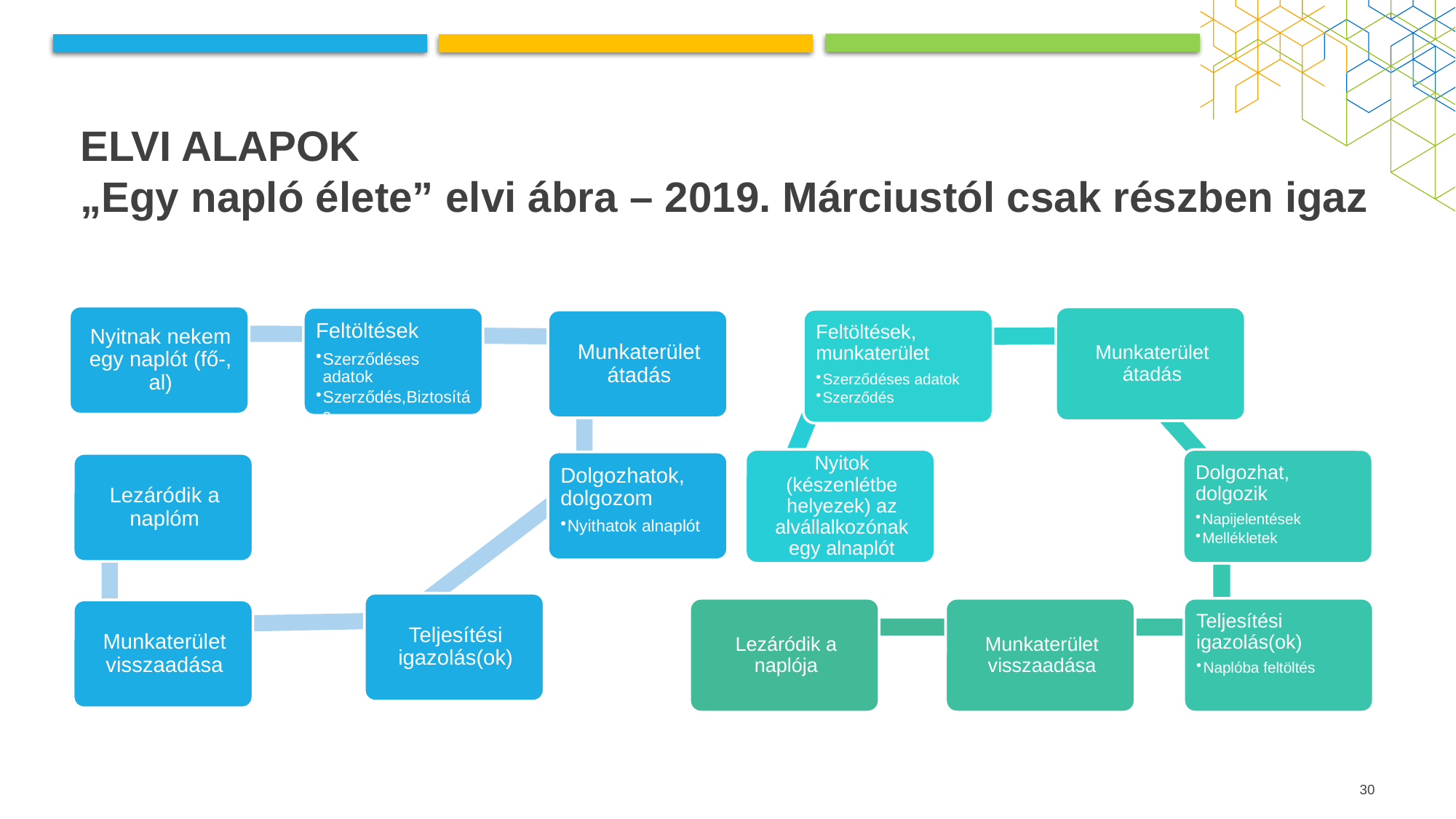

# Elvi alapok „Egy napló élete” elvi ábra – 2019. Márciustól csak részben igaz
Nyitnak nekem egy naplót (fő-, al)
Feltöltések
Szerződéses adatok
Szerződés,Biztosítás
Munkaterület átadás
Dolgozhatok, dolgozom
Nyithatok alnaplót
Teljesítési igazolás(ok)
Munkaterület visszaadása
Lezáródik a naplóm
Nyitok (készenlétbe helyezek) az alvállalkozónak egy alnaplót
Feltöltések, munkaterület
Szerződéses adatok
Szerződés
Munkaterület átadás
Dolgozhat, dolgozik
Napijelentések
Mellékletek
Teljesítési igazolás(ok)
Naplóba feltöltés
Munkaterület visszaadása
Lezáródik a naplója
30